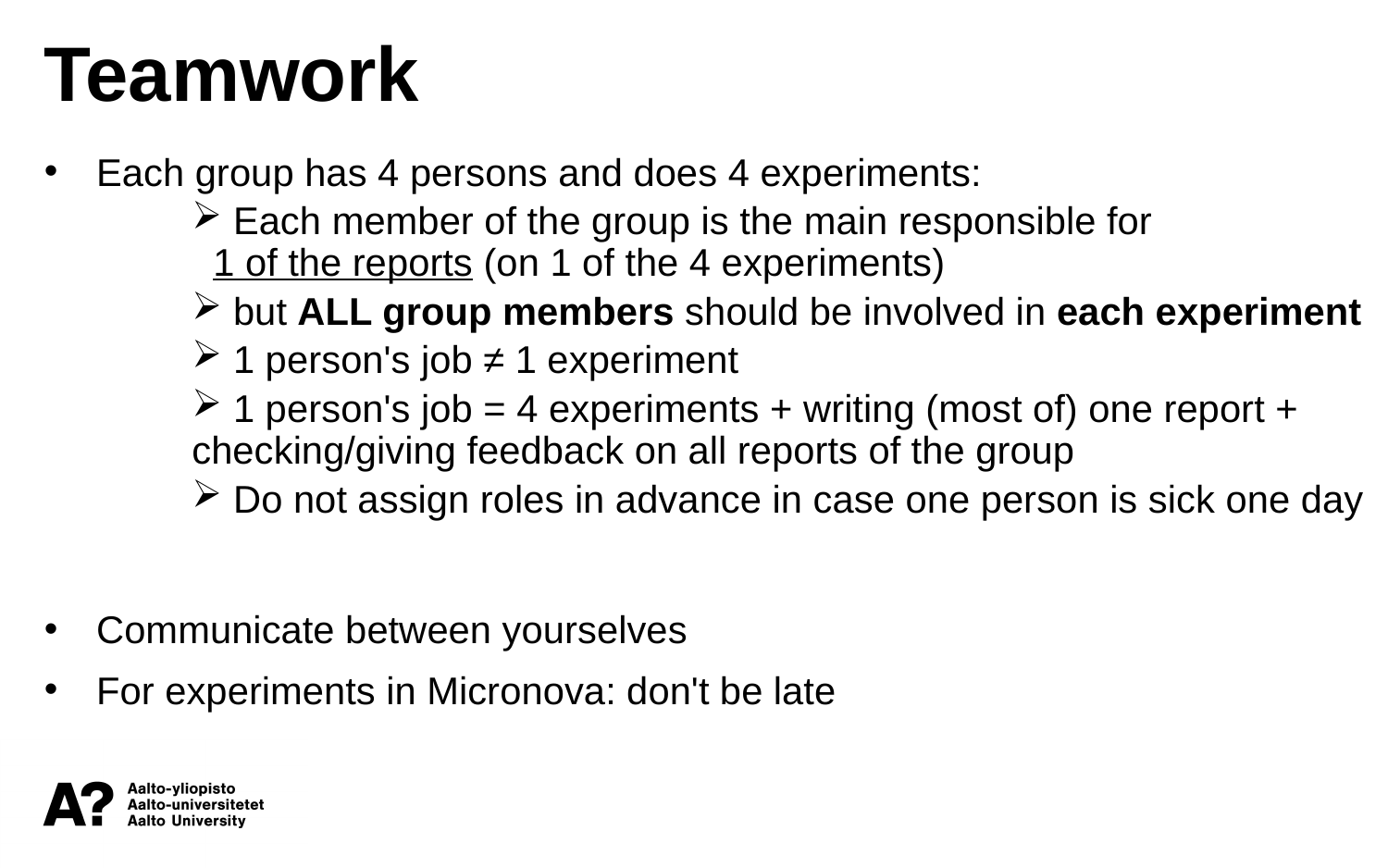

Teamwork
Each group has 4 persons and does 4 experiments:
 Each member of the group is the main responsible for              1 of the reports (on 1 of the 4 experiments)
 but ALL group members should be involved in each experiment
 1 person's job ≠ 1 experiment
 1 person's job = 4 experiments + writing (most of) one report + checking/giving feedback on all reports of the group
 Do not assign roles in advance in case one person is sick one day

Communicate between yourselves
For experiments in Micronova: don't be late